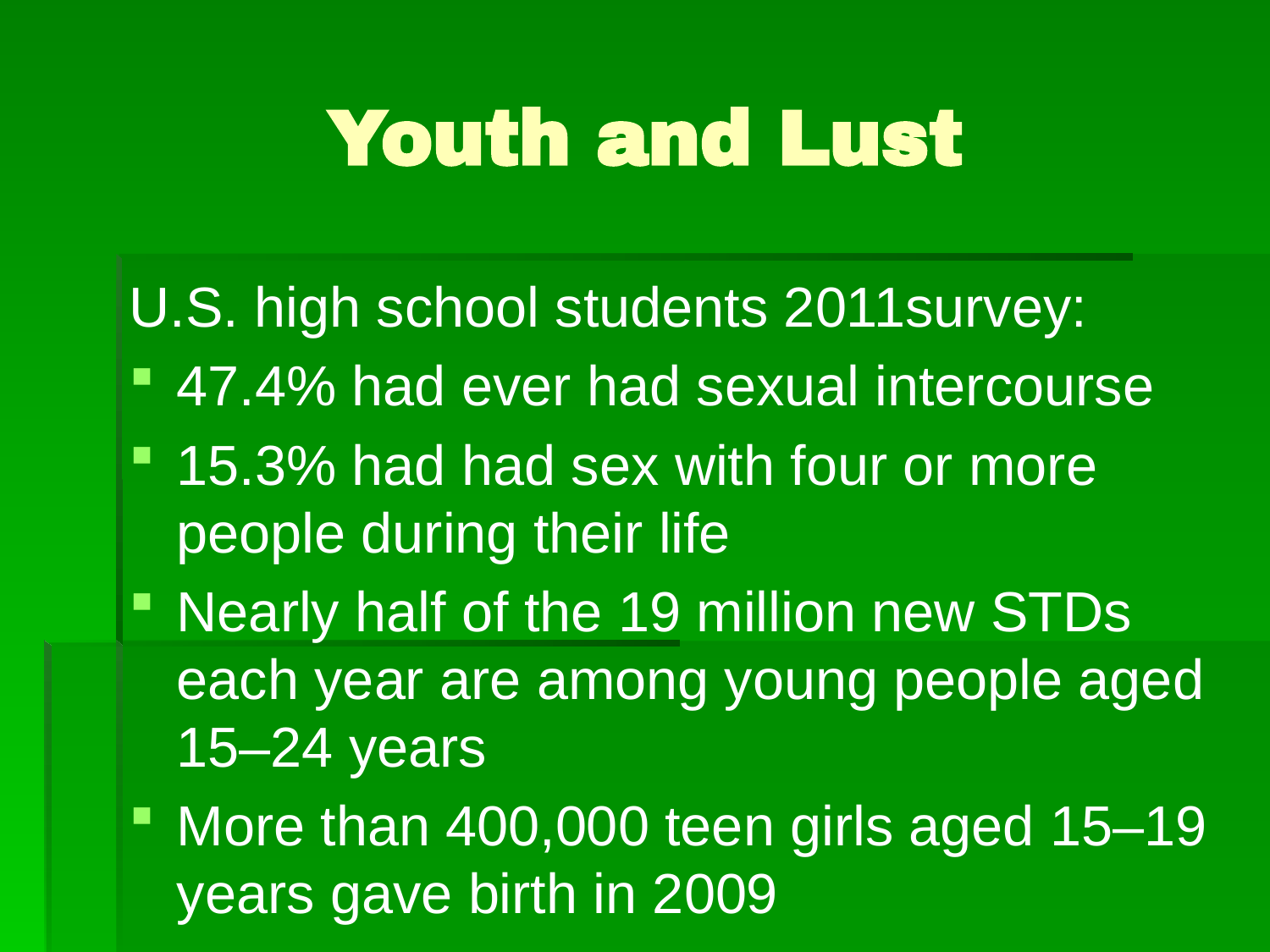

# Youth and Lust
U.S. high school students 2011survey:
47.4% had ever had sexual intercourse
15.3% had had sex with four or more people during their life
Nearly half of the 19 million new STDs each year are among young people aged 15–24 years
More than 400,000 teen girls aged 15–19 years gave birth in 2009